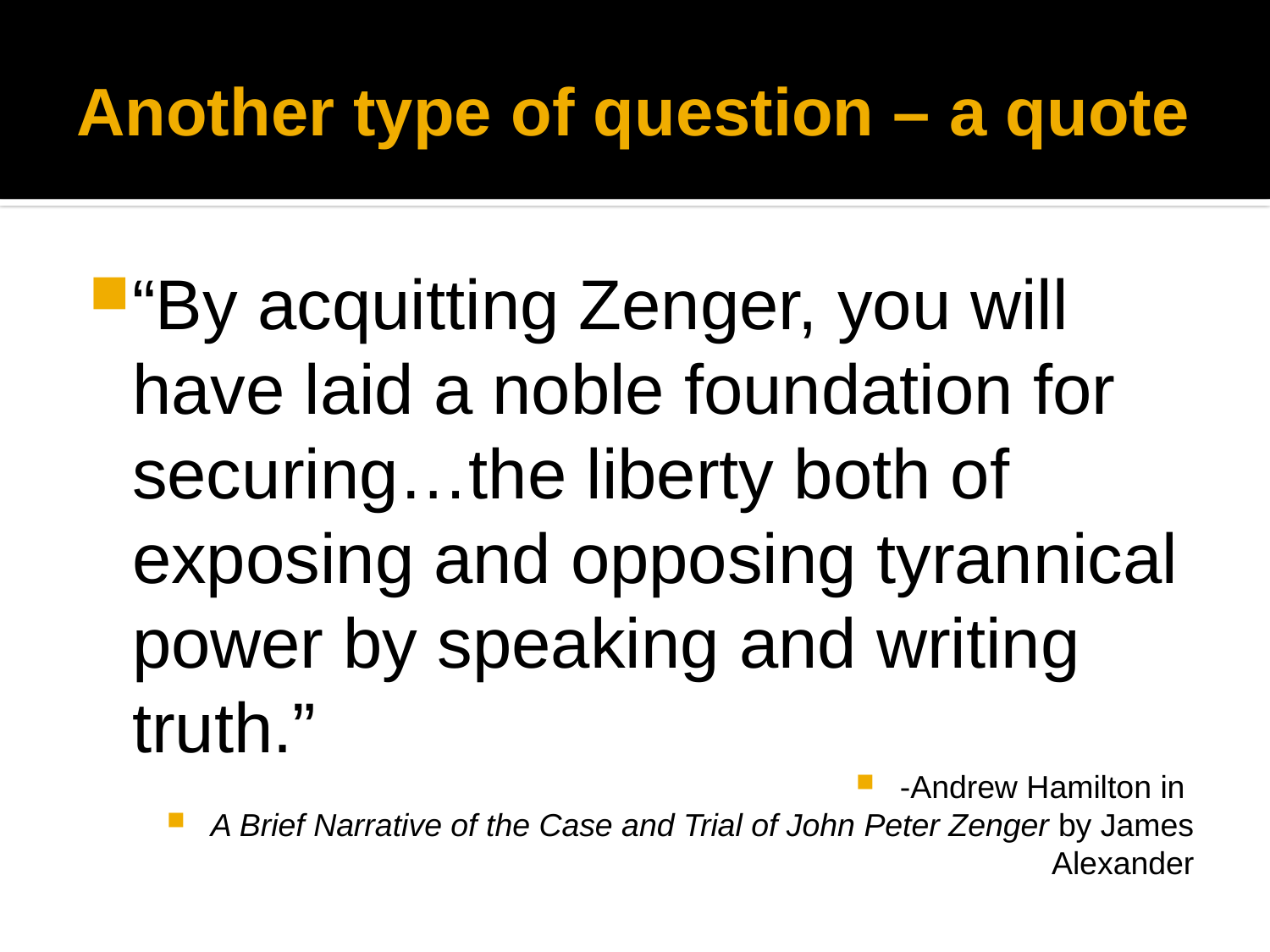

# Another type of question – a quote
“By acquitting Zenger, you will have laid a noble foundation for securing…the liberty both of exposing and opposing tyrannical power by speaking and writing truth.”
-Andrew Hamilton in
A Brief Narrative of the Case and Trial of John Peter Zenger by James Alexander